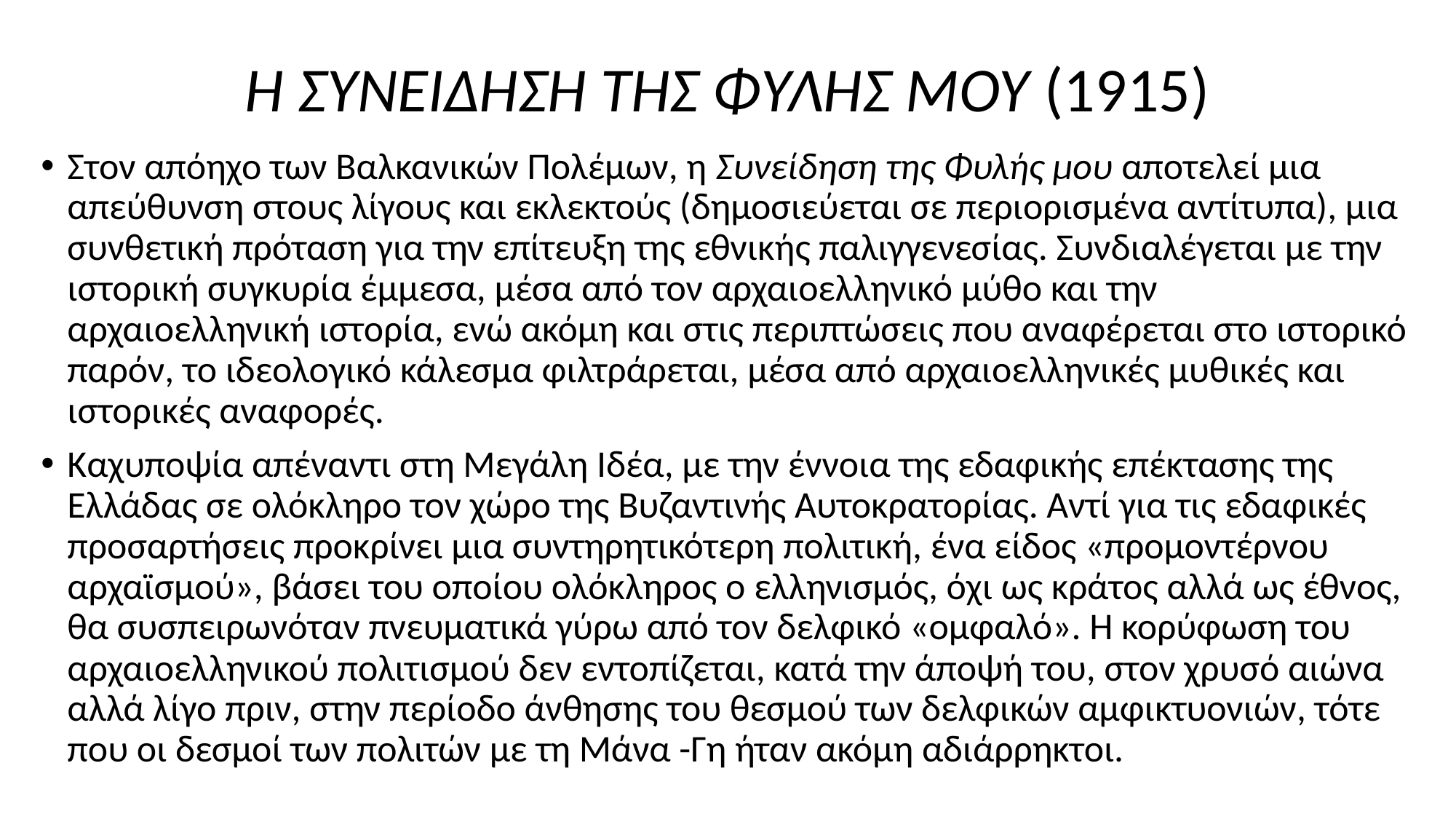

# Η ΣΥΝΕΙΔΗΣΗ ΤΗΣ ΦΥΛΗΣ ΜΟΥ (1915)
Στον απόηχο των Βαλκανικών Πολέμων, η Συνείδηση της Φυλής μου αποτελεί μια απεύθυνση στους λίγους και εκλεκτούς (δημοσιεύεται σε περιορισμένα αντίτυπα), μια συνθετική πρόταση για την επίτευξη της εθνικής παλιγγενεσίας. Συνδιαλέγεται με την ιστορική συγκυρία έμμεσα, μέσα από τον αρχαιοελληνικό μύθο και την αρχαιοελληνική ιστορία, ενώ ακόμη και στις περιπτώσεις που αναφέρεται στο ιστορικό παρόν, το ιδεολογικό κάλεσμα φιλτράρεται, μέσα από αρχαιοελληνικές μυθικές και ιστορικές αναφορές.
Καχυποψία απέναντι στη Μεγάλη Ιδέα, με την έννοια της εδαφικής επέκτασης της Ελλάδας σε ολόκληρο τον χώρο της Βυζαντινής Αυτοκρατορίας. Αντί για τις εδαφικές προσαρτήσεις προκρίνει μια συντηρητικότερη πολιτική, ένα είδος «προμοντέρνου αρχαϊσμού», βάσει του οποίου ολόκληρος ο ελληνισμός, όχι ως κράτος αλλά ως έθνος, θα συσπειρωνόταν πνευματικά γύρω από τον δελφικό «ομφαλό». Η κορύφωση του αρχαιοελληνικού πολιτισμού δεν εντοπίζεται, κατά την άποψή του, στον χρυσό αιώνα αλλά λίγο πριν, στην περίοδο άνθησης του θεσμού των δελφικών αμφικτυονιών, τότε που οι δεσμοί των πολιτών με τη Μάνα -Γη ήταν ακόμη αδιάρρηκτοι.